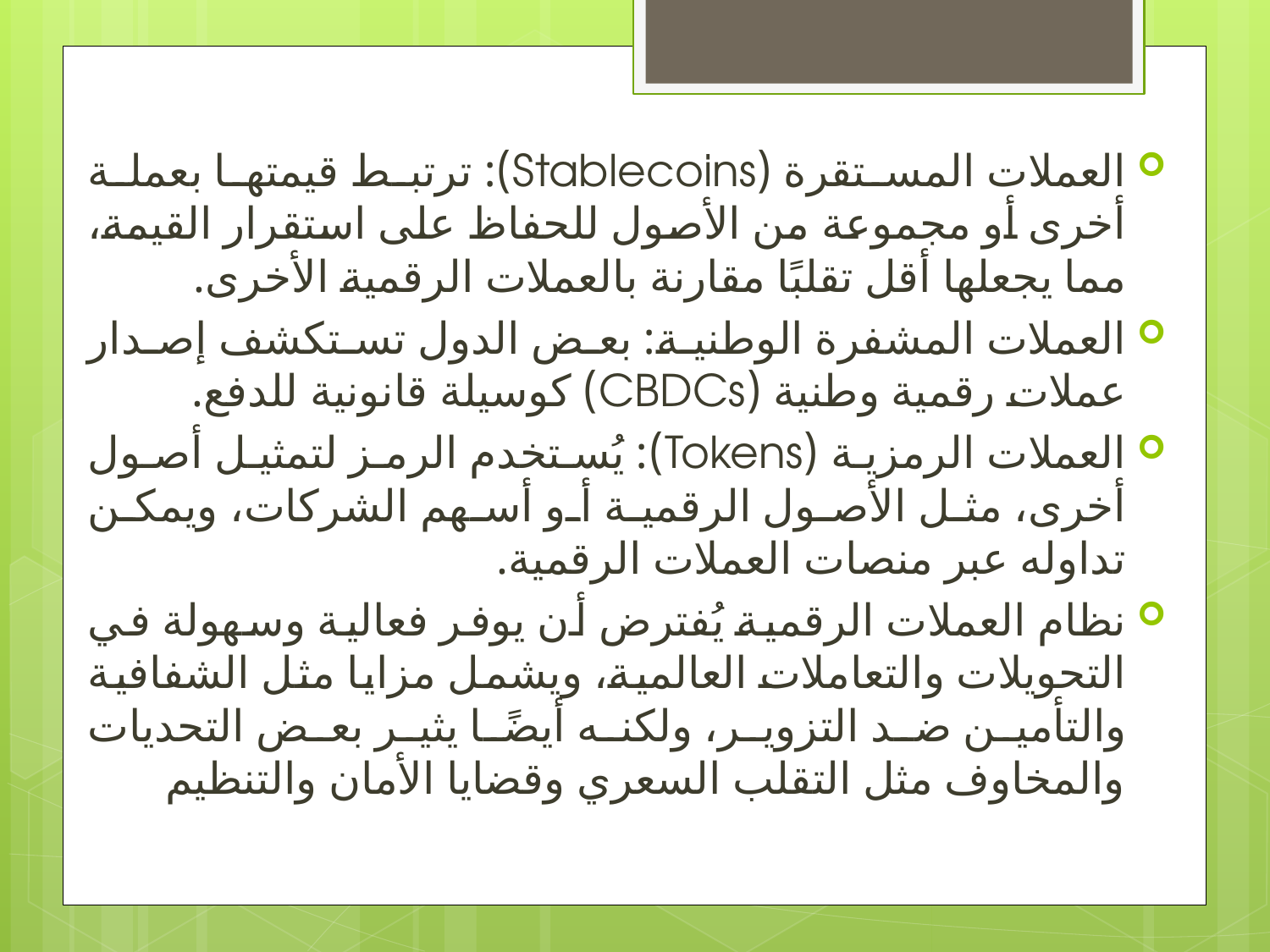

العملات المستقرة (Stablecoins): ترتبط قيمتها بعملة أخرى أو مجموعة من الأصول للحفاظ على استقرار القيمة، مما يجعلها أقل تقلبًا مقارنة بالعملات الرقمية الأخرى.
العملات المشفرة الوطنية: بعض الدول تستكشف إصدار عملات رقمية وطنية (CBDCs) كوسيلة قانونية للدفع.
العملات الرمزية (Tokens): يُستخدم الرمز لتمثيل أصول أخرى، مثل الأصول الرقمية أو أسهم الشركات، ويمكن تداوله عبر منصات العملات الرقمية.
نظام العملات الرقمية يُفترض أن يوفر فعالية وسهولة في التحويلات والتعاملات العالمية، ويشمل مزايا مثل الشفافية والتأمين ضد التزوير، ولكنه أيضًا يثير بعض التحديات والمخاوف مثل التقلب السعري وقضايا الأمان والتنظيم